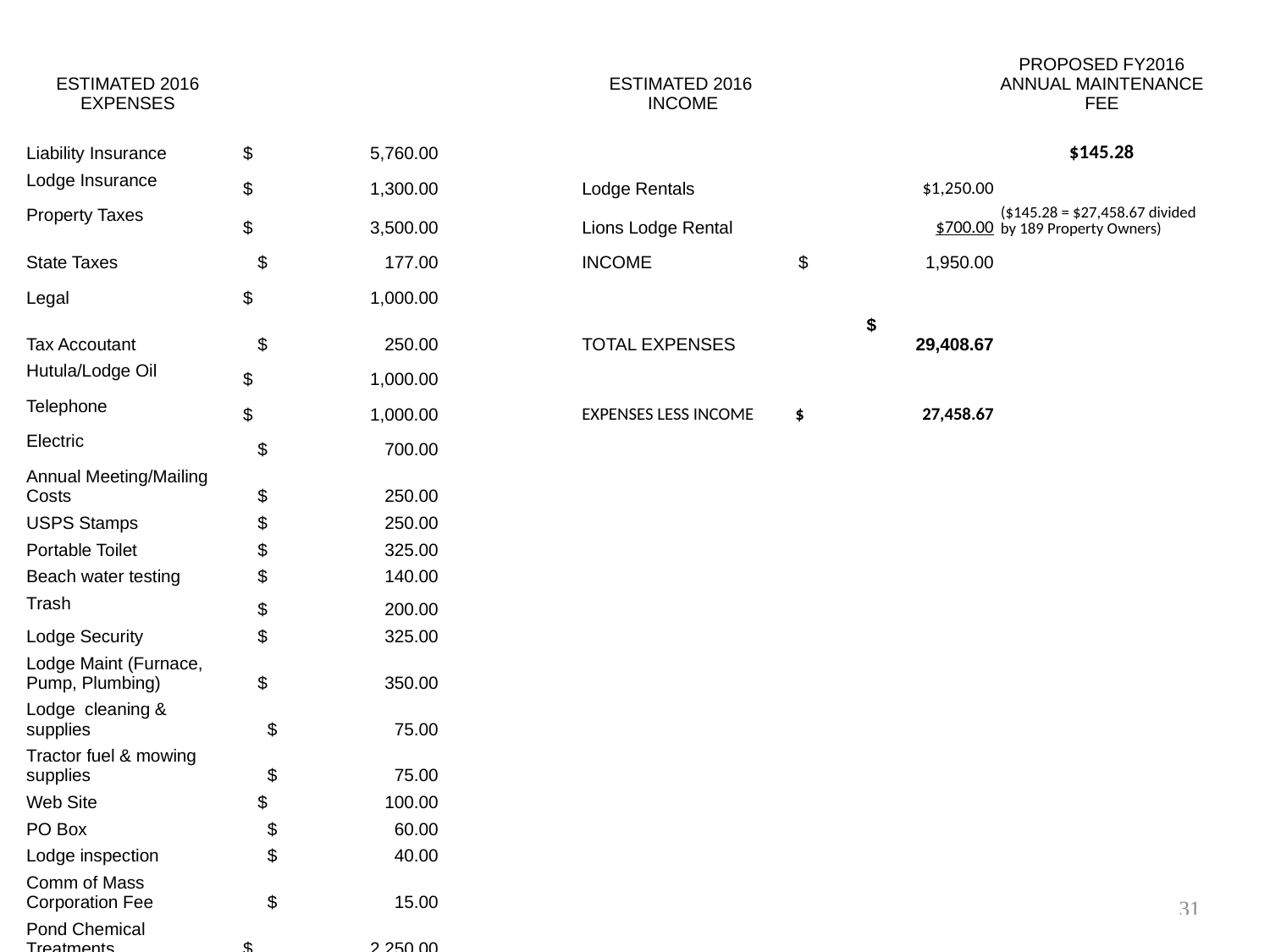

| ESTIMATED 2016 EXPENSES |  |  | ESTIMATED 2016 INCOME |  | PROPOSED FY2016 ANNUAL MAINTENANCE FEE |
| --- | --- | --- | --- | --- | --- |
|  |  |  |  |  |  |
| Liability Insurance | $ 5,760.00 |  |  |  | $145.28 |
| Lodge Insurance | $ 1,300.00 |  | Lodge Rentals | $1,250.00 |  |
| Property Taxes | $ 3,500.00 |  | Lions Lodge Rental | $700.00 | ($145.28 = $27,458.67 divided by 189 Property Owners) |
| State Taxes | $ 177.00 |  | INCOME | $ 1,950.00 |  |
| Legal | $ 1,000.00 |  |  |  |  |
| Tax Accoutant | $ 250.00 |  | TOTAL EXPENSES | $ 29,408.67 |  |
| Hutula/Lodge Oil | $ 1,000.00 |  |  |  |  |
| Telephone | $ 1,000.00 |  | EXPENSES LESS INCOME | $ 27,458.67 |  |
| Electric | $ 700.00 |  |  |  |  |
| Annual Meeting/Mailing Costs | $ 250.00 |  |  |  |  |
| USPS Stamps | $ 250.00 |  |  |  |  |
| Portable Toilet | $ 325.00 |  |  |  |  |
| Beach water testing | $ 140.00 |  |  |  |  |
| Trash | $ 200.00 |  |  |  |  |
| Lodge Security | $ 325.00 |  |  |  |  |
| Lodge Maint (Furnace, Pump, Plumbing) | $ 350.00 |  |  |  |  |
| Lodge cleaning & supplies | $ 75.00 |  |  |  |  |
| Tractor fuel & mowing supplies | $ 75.00 |  |  |  |  |
| Web Site | $ 100.00 |  |  |  |  |
| PO Box | $ 60.00 |  |  |  |  |
| Lodge inspection | $ 40.00 |  |  |  |  |
| Comm of Mass Corporation Fee | $ 15.00 |  |  |  |  |
| Pond Chemical Treatments | $ 2,250.00 |  |  |  |  |
| EXPENSES | $ 19,142.00 |  |  |  |  |
|  |  |  |  |  |  |
|  | Per Occurrence | Annualized |  |  |  |
| Beach sand every 2 years | $ 400.00 | $ 200.00 |  |  |  |
| Lodge Septic Cleaning every 3 years | $ 200.00 | $ 66.67 |  |  |  |
| Dam repair/emergency fund over 20 years | $ 100,000.00 | $ 5,000.00 |  |  |  |
| Dredge/Weed harvesting Once over 20 years | $ 100,000.00 | $ 5,000.00 |  |  |  |
| AMORTIZED / LARGER EXPENSES |  | $ 10,266.67 |  |  |  |
|  |  |  |  |  |  |
| TOTAL EXPENSES | $ 29,408.67 |  |  |  |  |
31